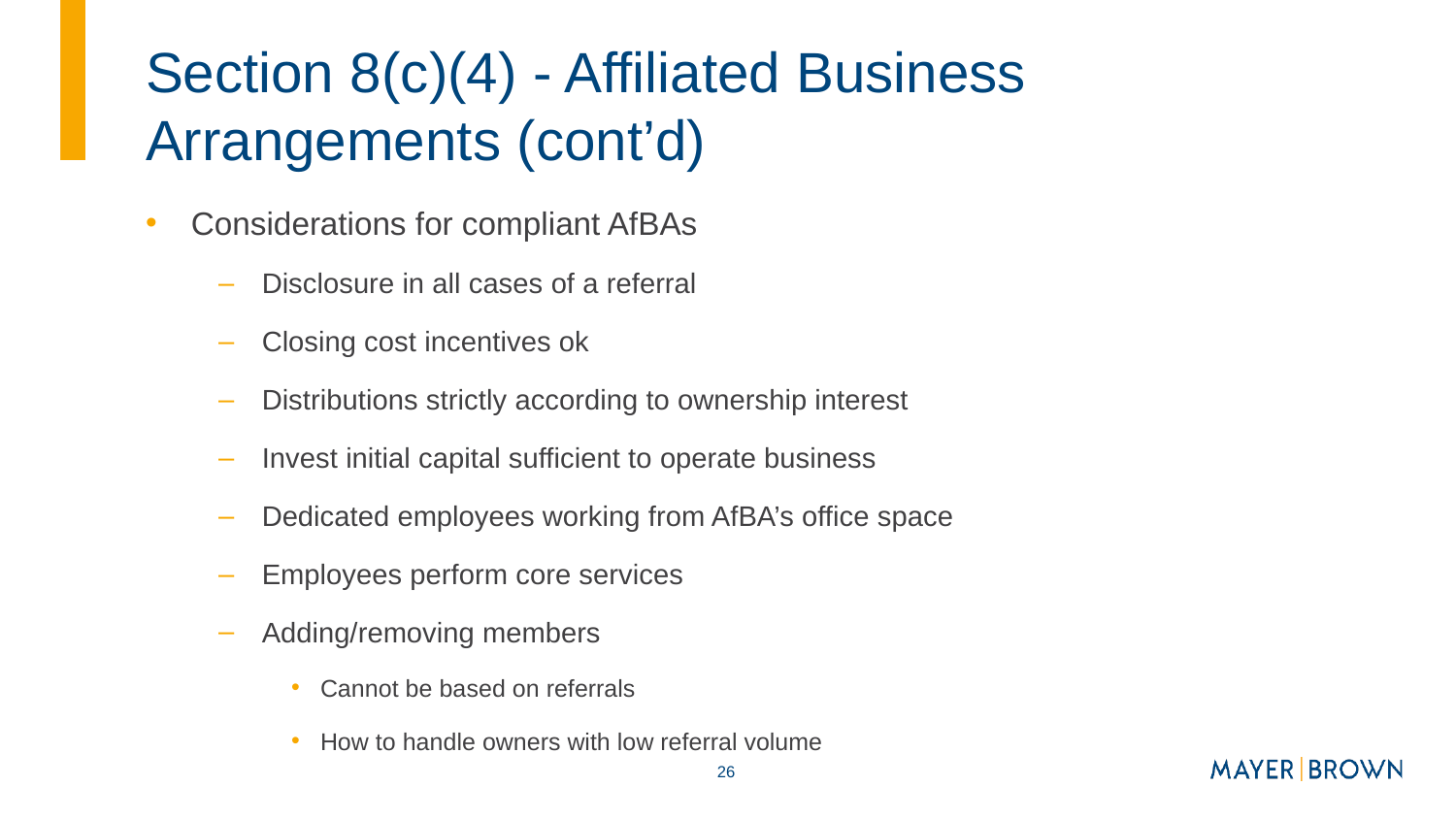

# Section 8(c)(4) - Affiliated Business Arrangements (cont’d)
Considerations for compliant AfBAs
Disclosure in all cases of a referral
Closing cost incentives ok
Distributions strictly according to ownership interest
Invest initial capital sufficient to operate business
Dedicated employees working from AfBA’s office space
Employees perform core services
Adding/removing members
Cannot be based on referrals
How to handle owners with low referral volume
26